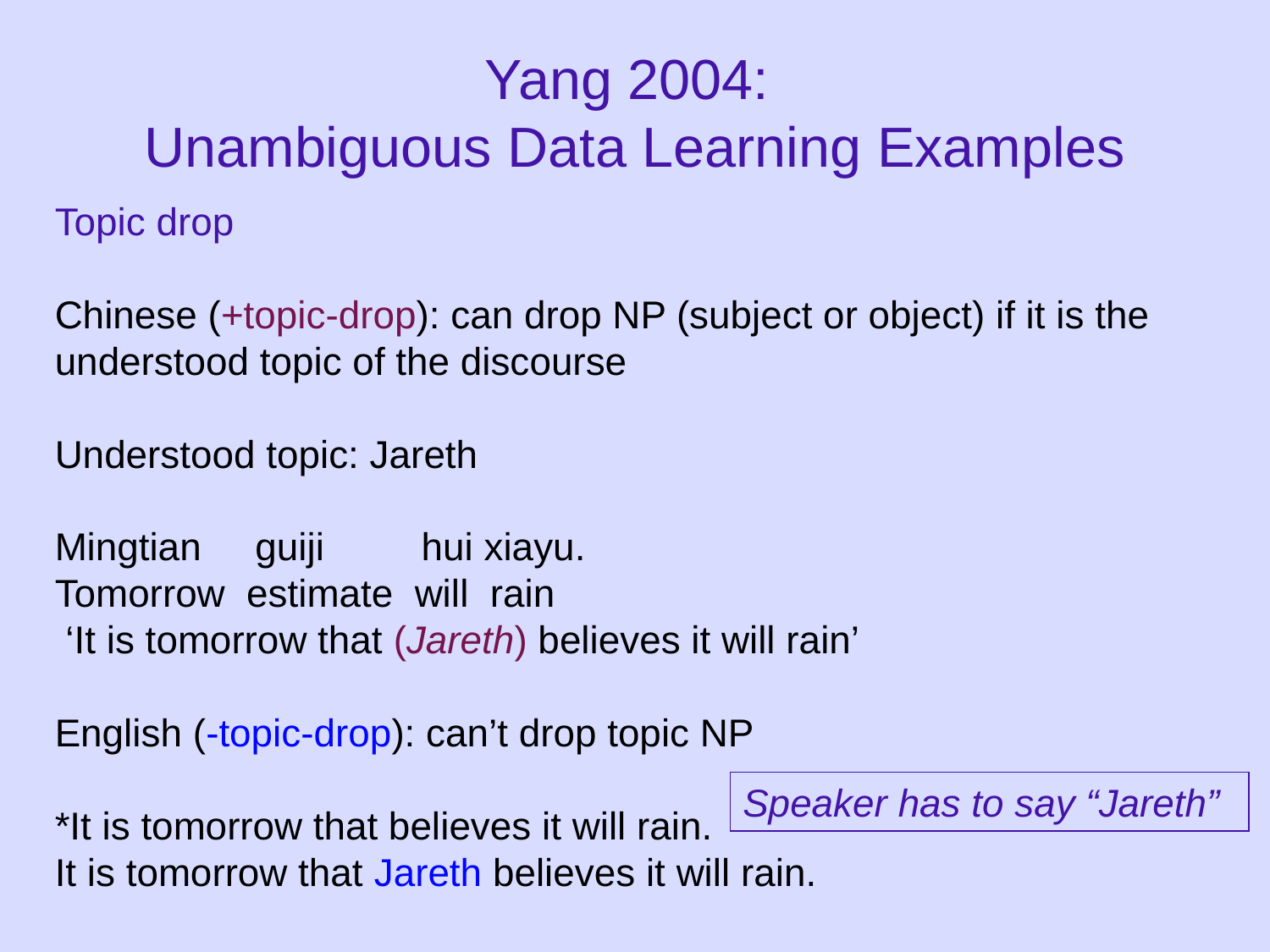

# Yang 2004: Unambiguous Data Learning Examples
Topic drop

Chinese (+topic-drop): can drop NP (subject or object) if it is the understood topic of the discourse

Understood topic: Jareth

Mingtian     guiji         hui xiayu.
Tomorrow  estimate  will  rain
 ‘It is tomorrow that (Jareth) believes it will rain’

English (-topic-drop): can’t drop topic NP

*It is tomorrow that believes it will rain.
It is tomorrow that Jareth believes it will rain.

Speaker has to say “Jareth”